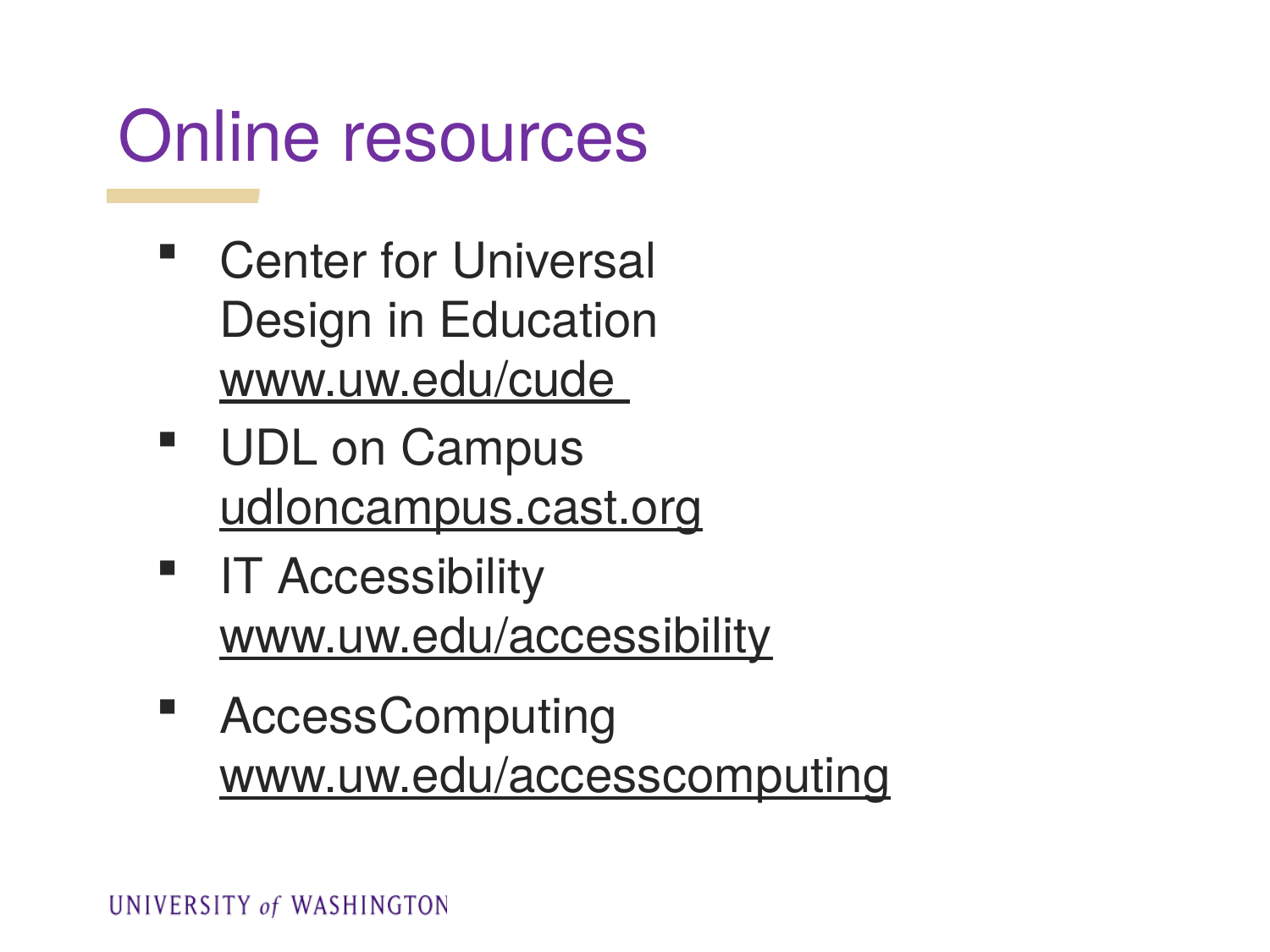

# Online resources
Center for Universal
Design in Education
www.uw.edu/cude
UDL on Campus
udloncampus.cast.org
IT Accessibility
www.uw.edu/accessibility
AccessComputing
www.uw.edu/accesscomputing